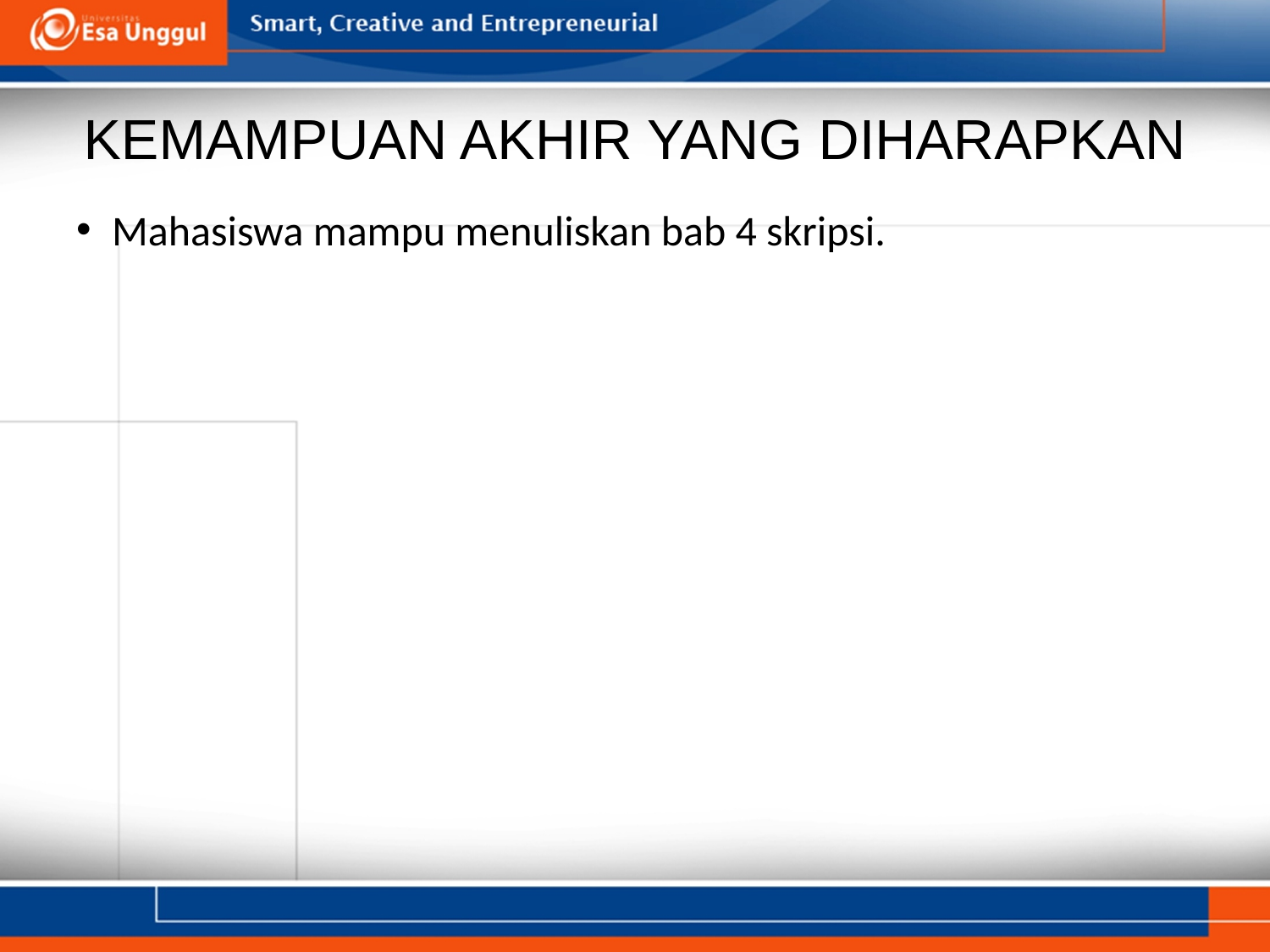

# KEMAMPUAN AKHIR YANG DIHARAPKAN
Mahasiswa mampu menuliskan bab 4 skripsi.